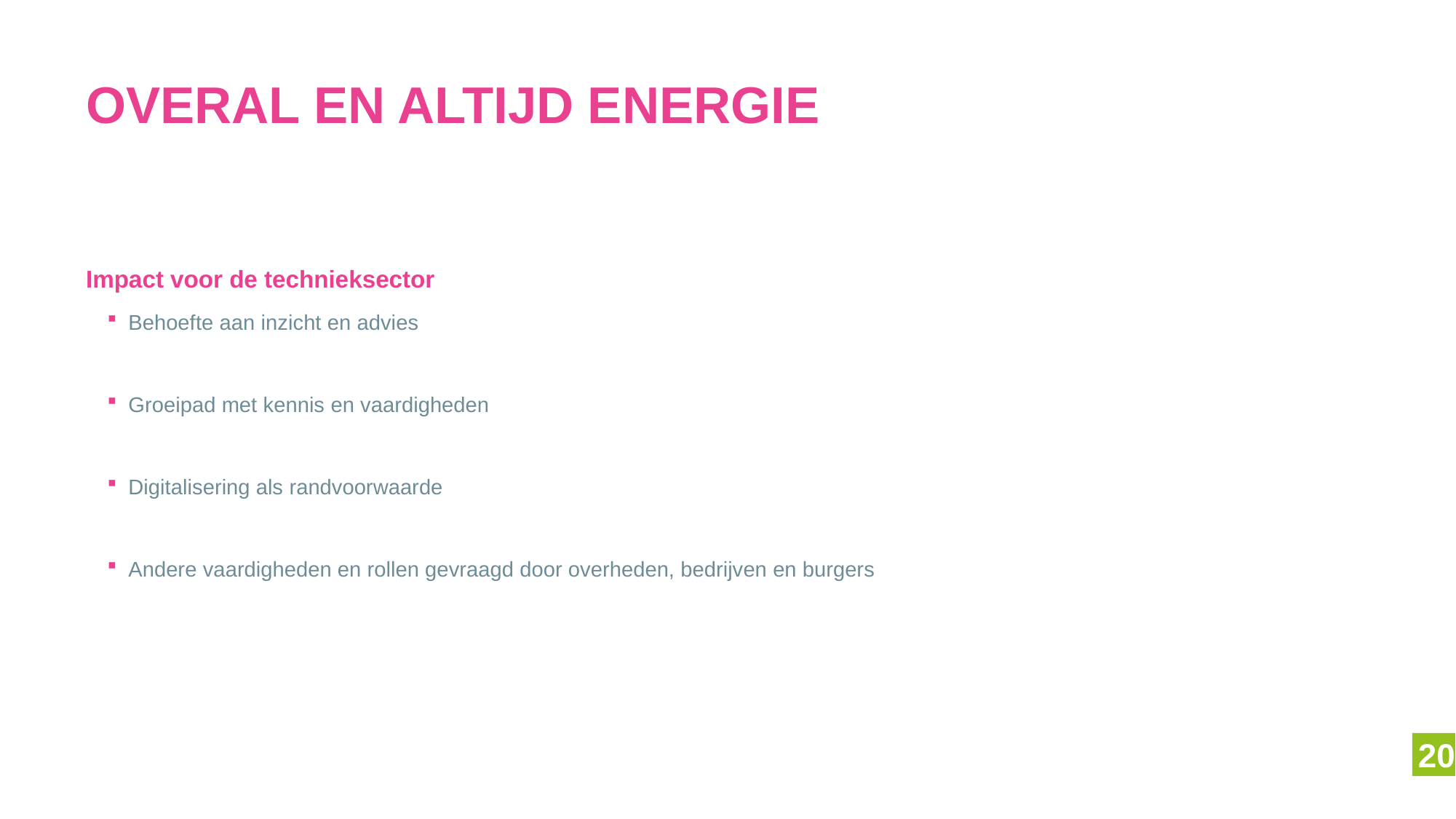

# Overal en altijd energie

Samen in transitie
Impact voor de technieksector
Behoefte aan inzicht en advies

Groeipad met kennis en vaardigheden

Digitalisering als randvoorwaarde

Andere vaardigheden en rollen gevraagd door overheden, bedrijven en burgers

20